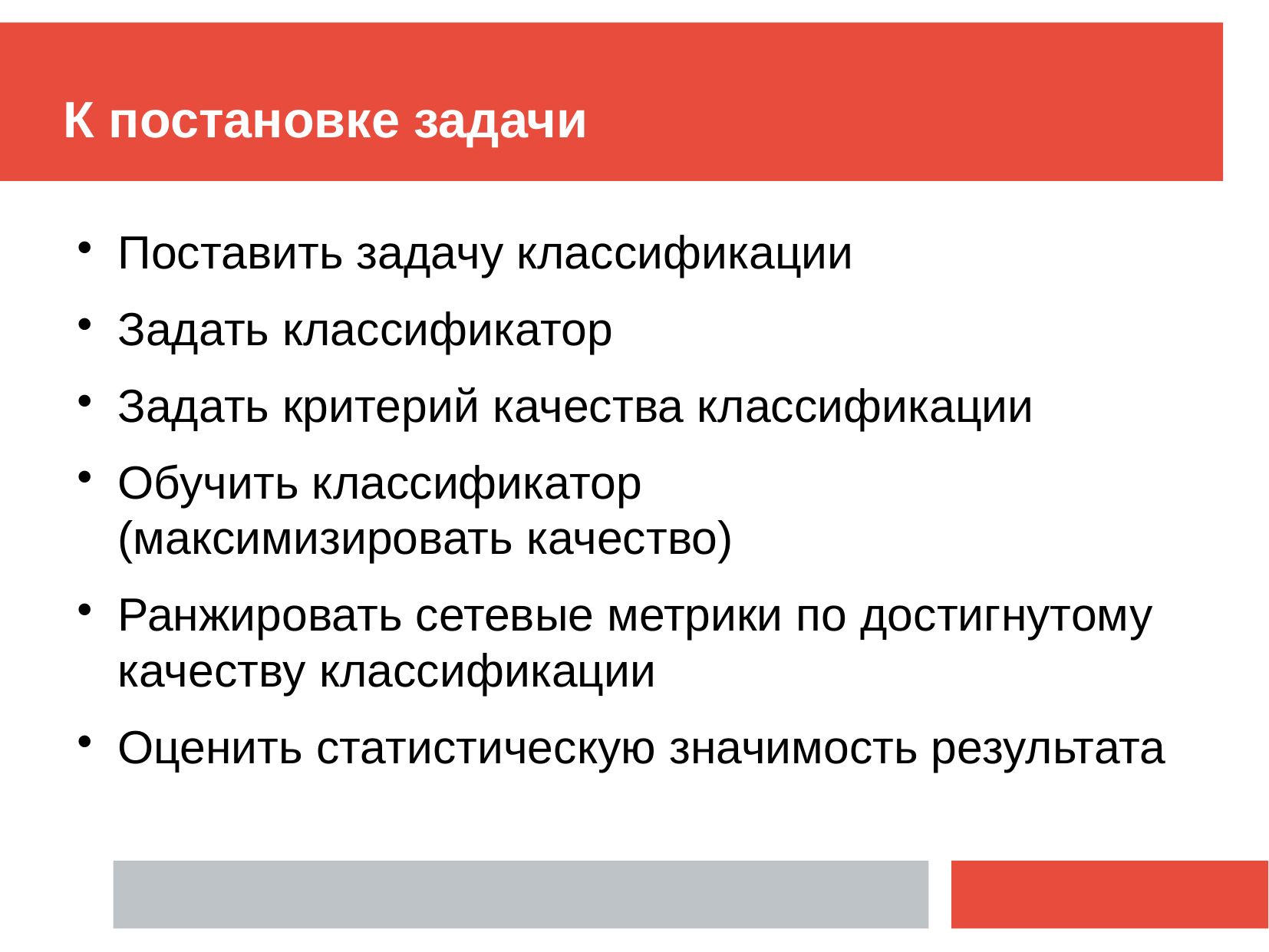

# К постановке задачи
Поставить задачу классификации
Задать классификатор
Задать критерий качества классификации
Обучить классификатор
(максимизировать качество)
Ранжировать сетевые метрики по достигнутому качеству классификации
Оценить статистическую значимость результата